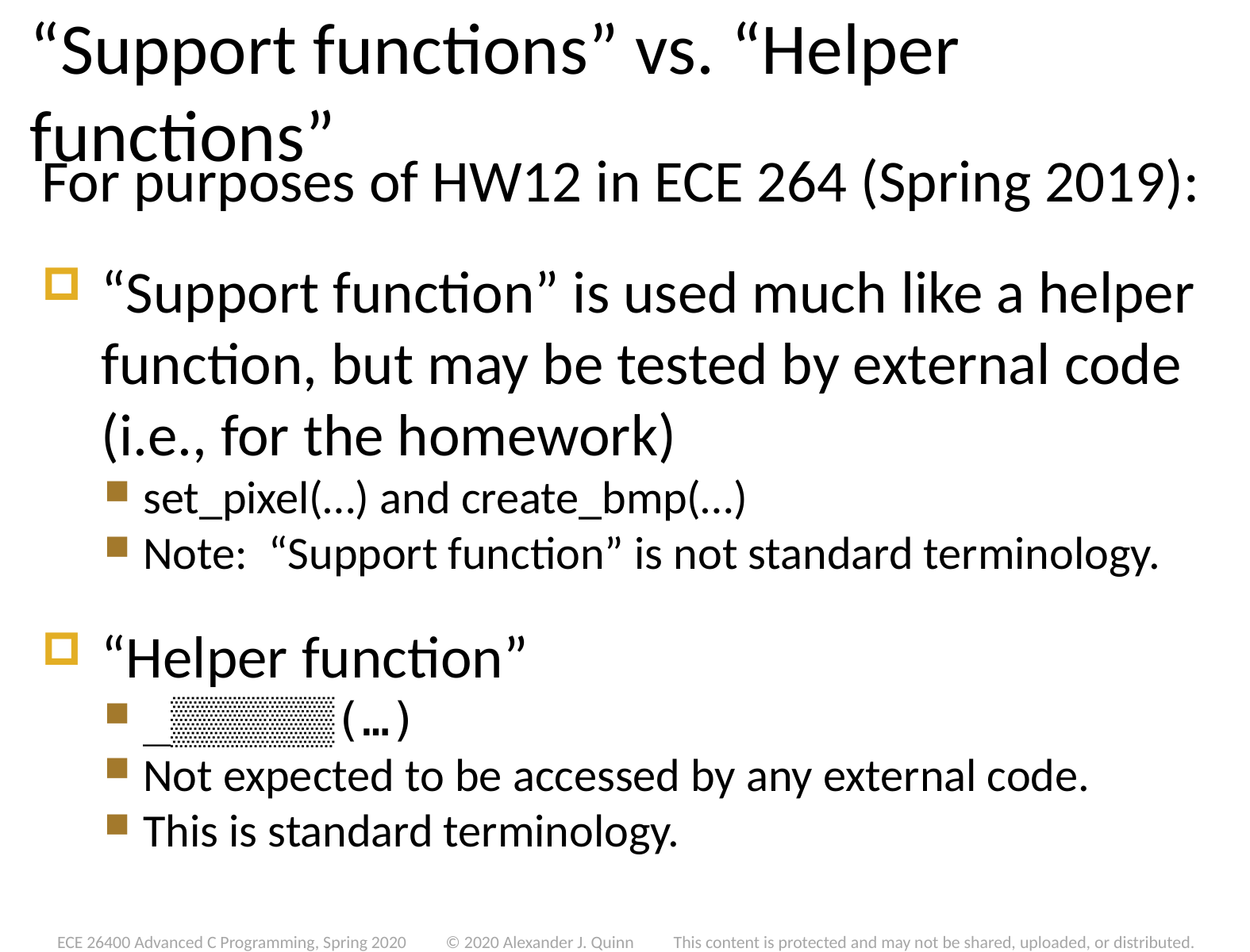

# “Support functions” vs. “Helper functions”
For purposes of HW12 in ECE 264 (Spring 2019):
“Support function” is used much like a helper function, but may be tested by external code (i.e., for the homework)
set_pixel(…) and create_bmp(…)
Note:  “Support function” is not standard terminology.
“Helper function”
_▒▒▒▒▒(…)
Not expected to be accessed by any external code.
This is standard terminology.